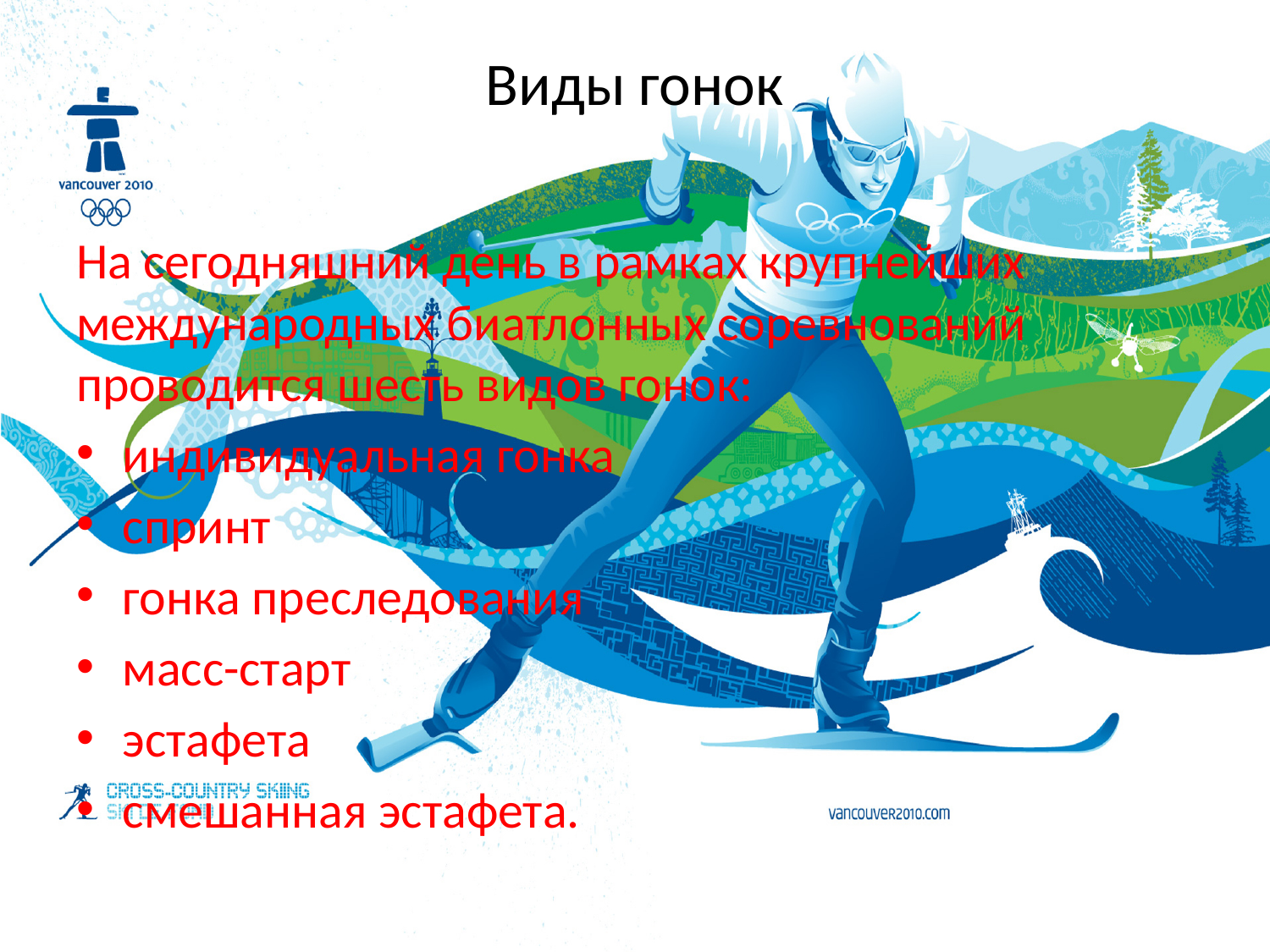

# Виды гонок
На сегодняшний день в рамках крупнейших международных биатлонных соревнований проводится шесть видов гонок:
индивидуальная гонка
спринт
гонка преследования
масс-старт
эстафета
смешанная эстафета.